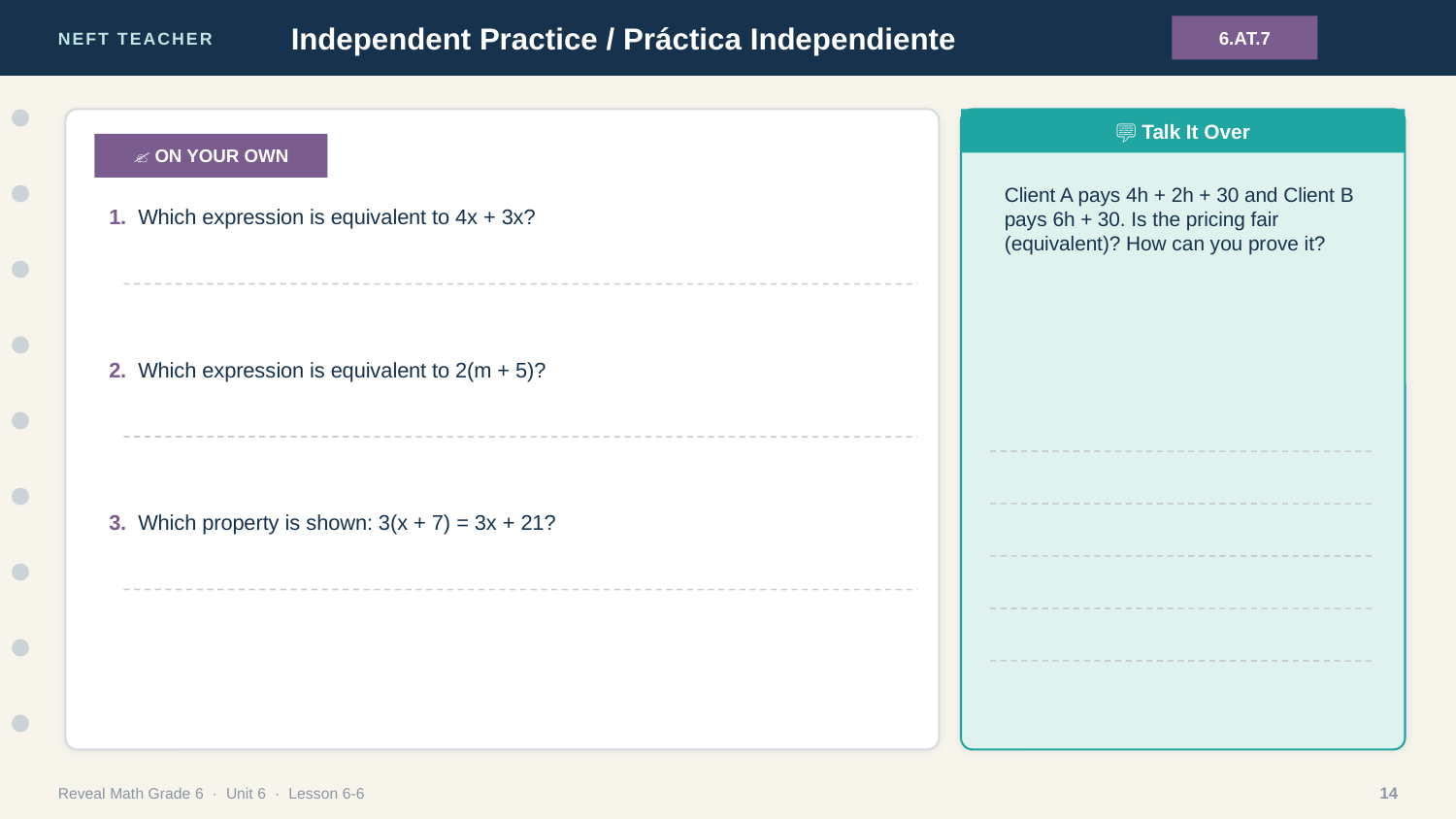

NEFT TEACHER
Independent Practice / Práctica Independiente
6.AT.7

💬 Talk It Over
✍️ ON YOUR OWN
Client A pays 4h + 2h + 30 and Client B pays 6h + 30. Is the pricing fair (equivalent)? How can you prove it?

1.  Which expression is equivalent to 4x + 3x?

2.  Which expression is equivalent to 2(m + 5)?

3.  Which property is shown: 3(x + 7) = 3x + 21?

Reveal Math Grade 6  ·  Unit 6  ·  Lesson 6-6
14